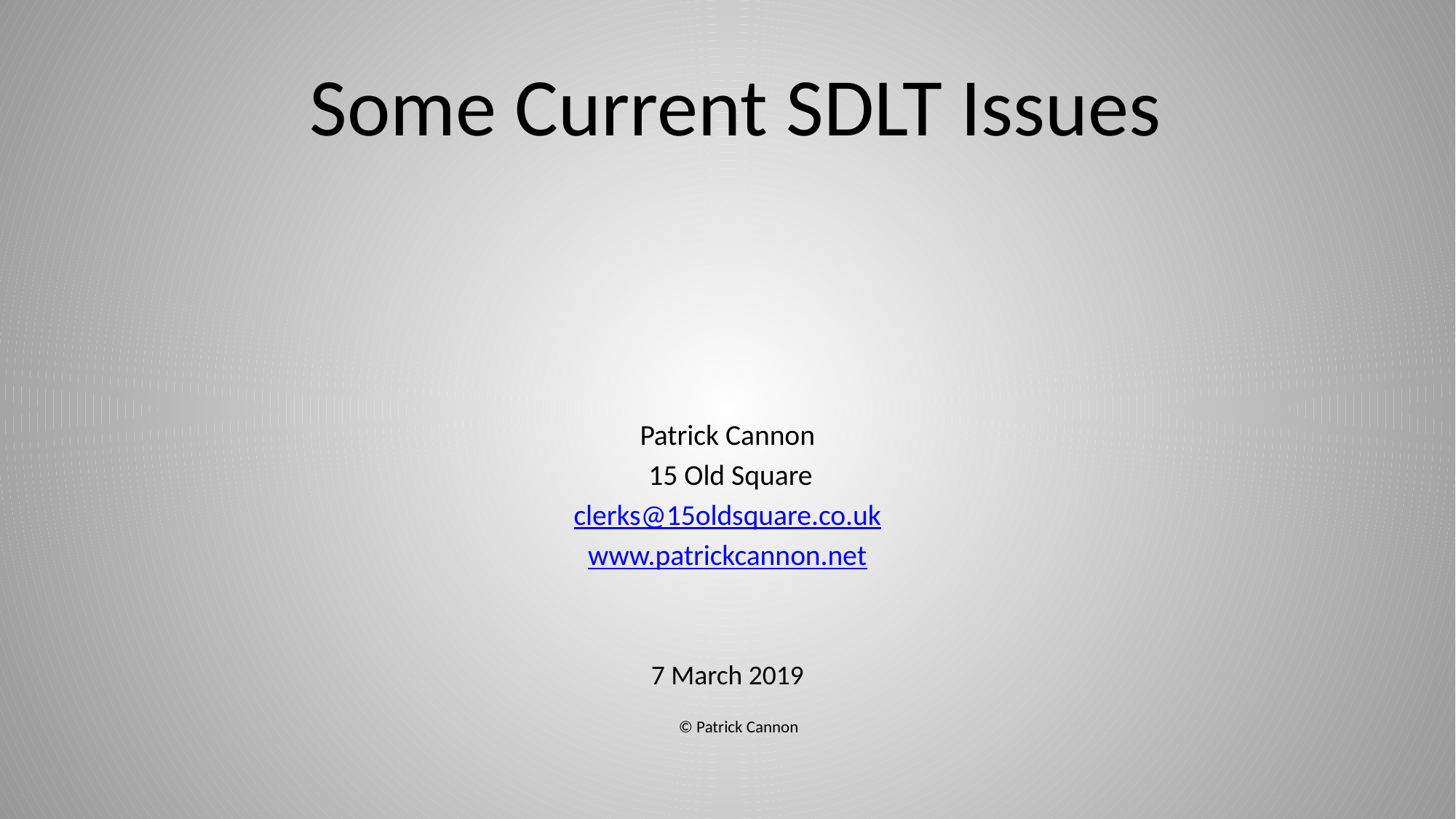

# Some Current SDLT Issues

Patrick Cannon
 15 Old Square
clerks@15oldsquare.co.uk
www.patrickcannon.net

7 March 2019

© Patrick Cannon